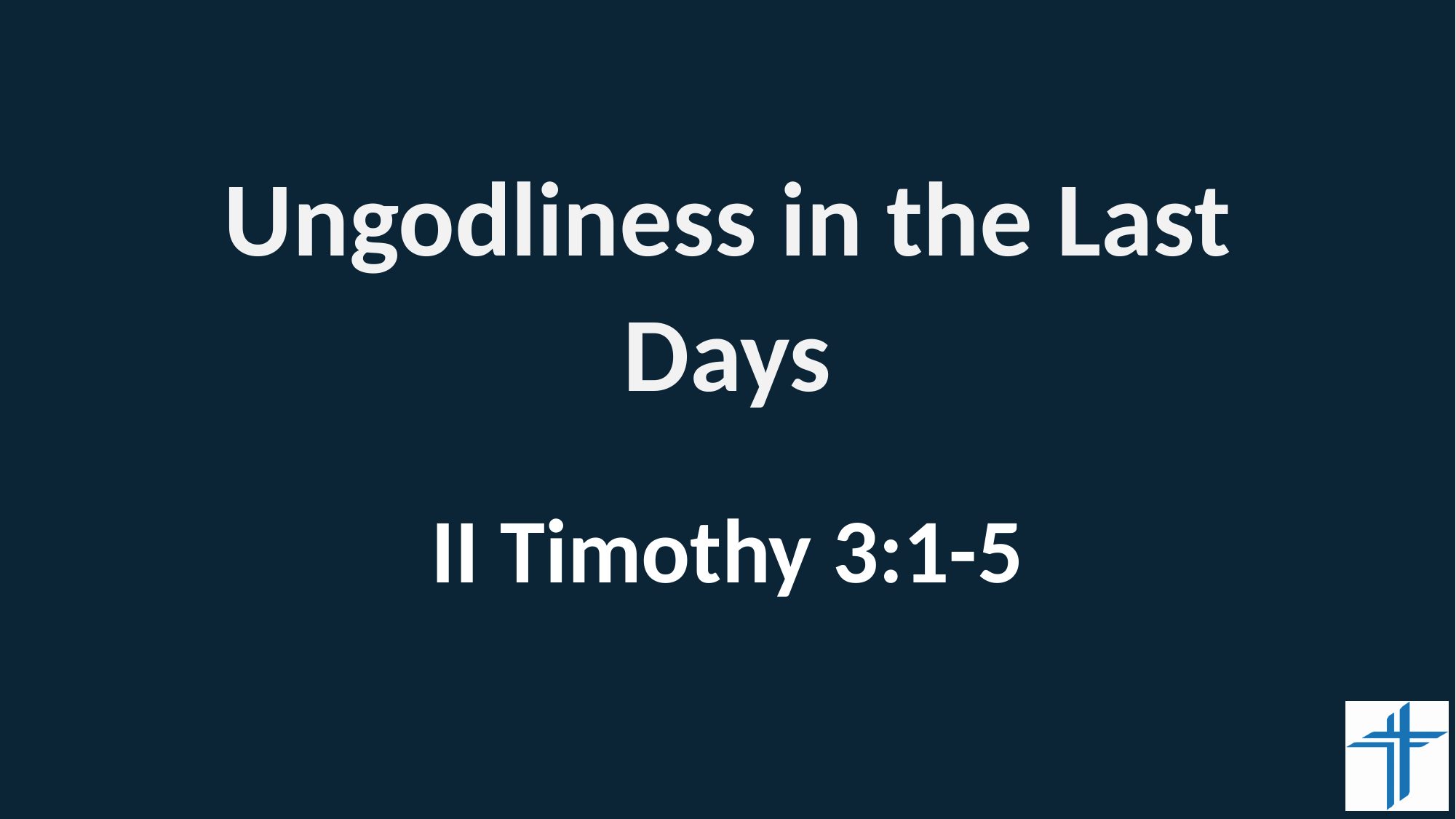

# Ungodliness in the Last Days
II Timothy 3:1-5